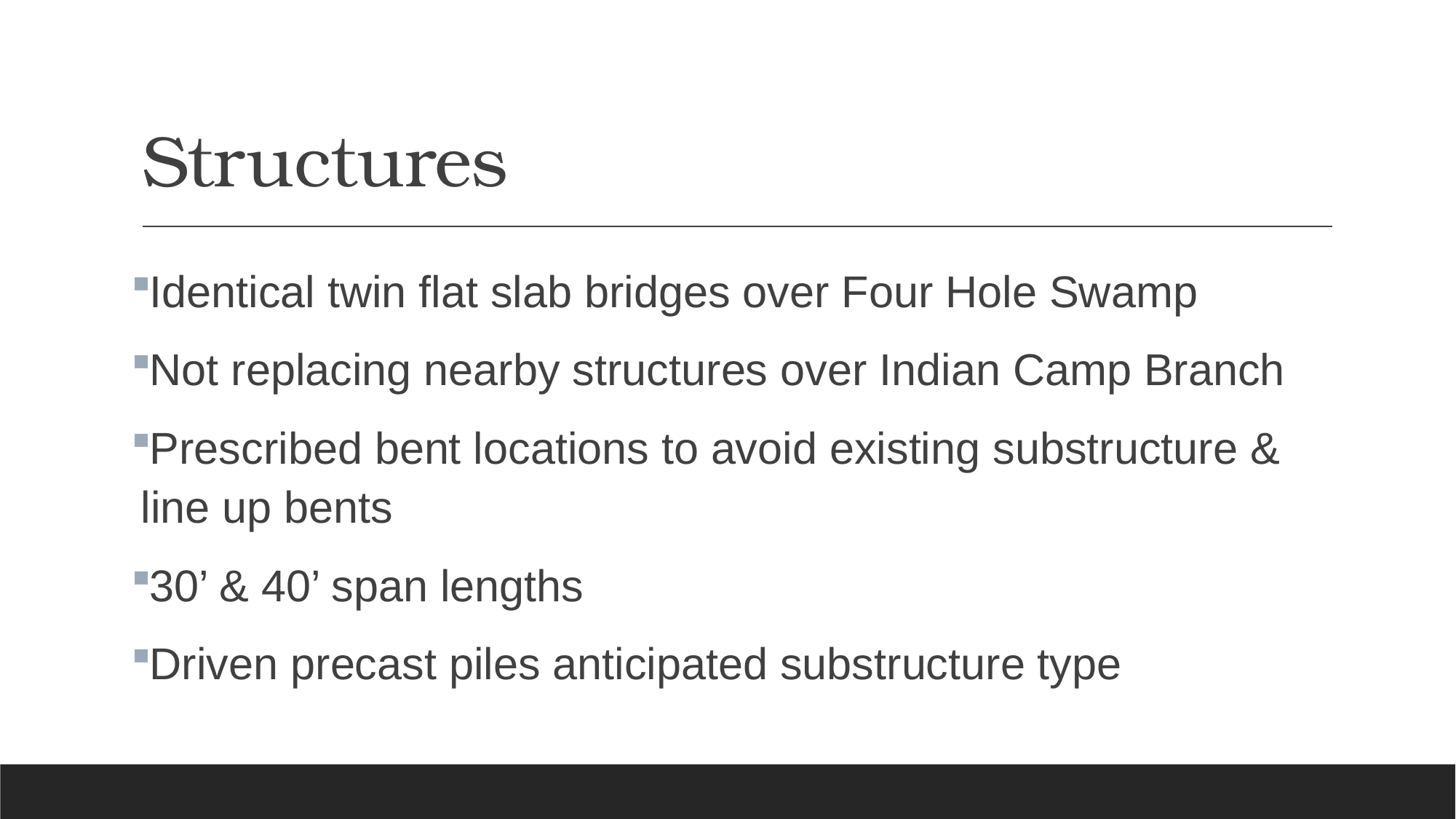

# Structures
Identical twin flat slab bridges over Four Hole Swamp
Not replacing nearby structures over Indian Camp Branch
Prescribed bent locations to avoid existing substructure & line up bents
30’ & 40’ span lengths
Driven precast piles anticipated substructure type